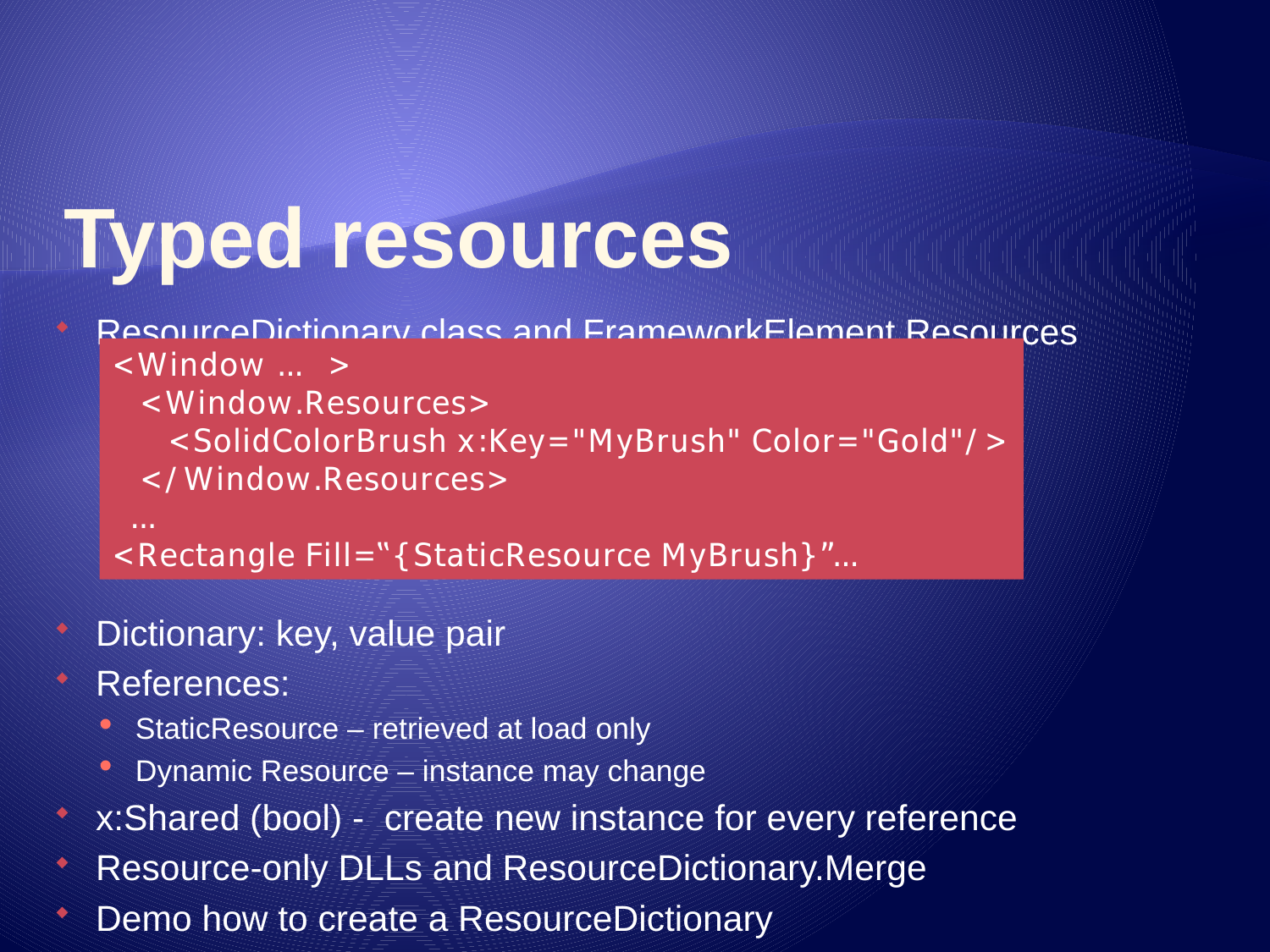

# Typed resources
ResourceDictionary class and FrameworkElement.Resources

Dictionary: key, value pair
References:
StaticResource – retrieved at load only
Dynamic Resource – instance may change
x:Shared (bool) -  create new instance for every reference
Resource-only DLLs and ResourceDictionary.Merge
Demo how to create a ResourceDictionary
<Window …  >
   <Window.Resources>
      <SolidColorBrush x:Key="MyBrush" Color="Gold"/>
   </Window.Resources>
  …
<Rectangle Fill=“{StaticResource MyBrush}”…